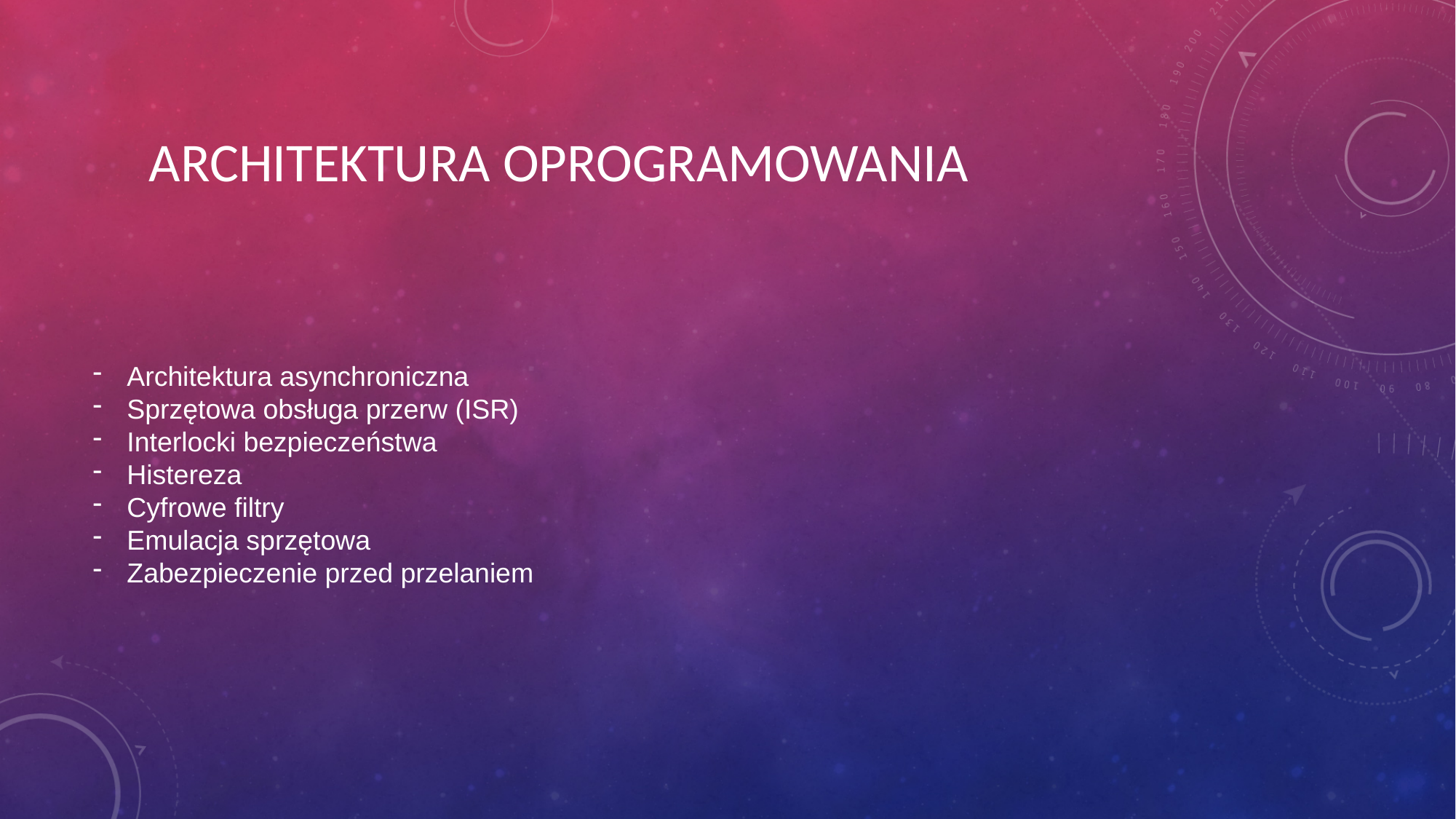

# Architektura oprogramowania
Architektura asynchroniczna
Sprzętowa obsługa przerw (ISR)
Interlocki bezpieczeństwa
Histereza
Cyfrowe filtry
Emulacja sprzętowa
Zabezpieczenie przed przelaniem